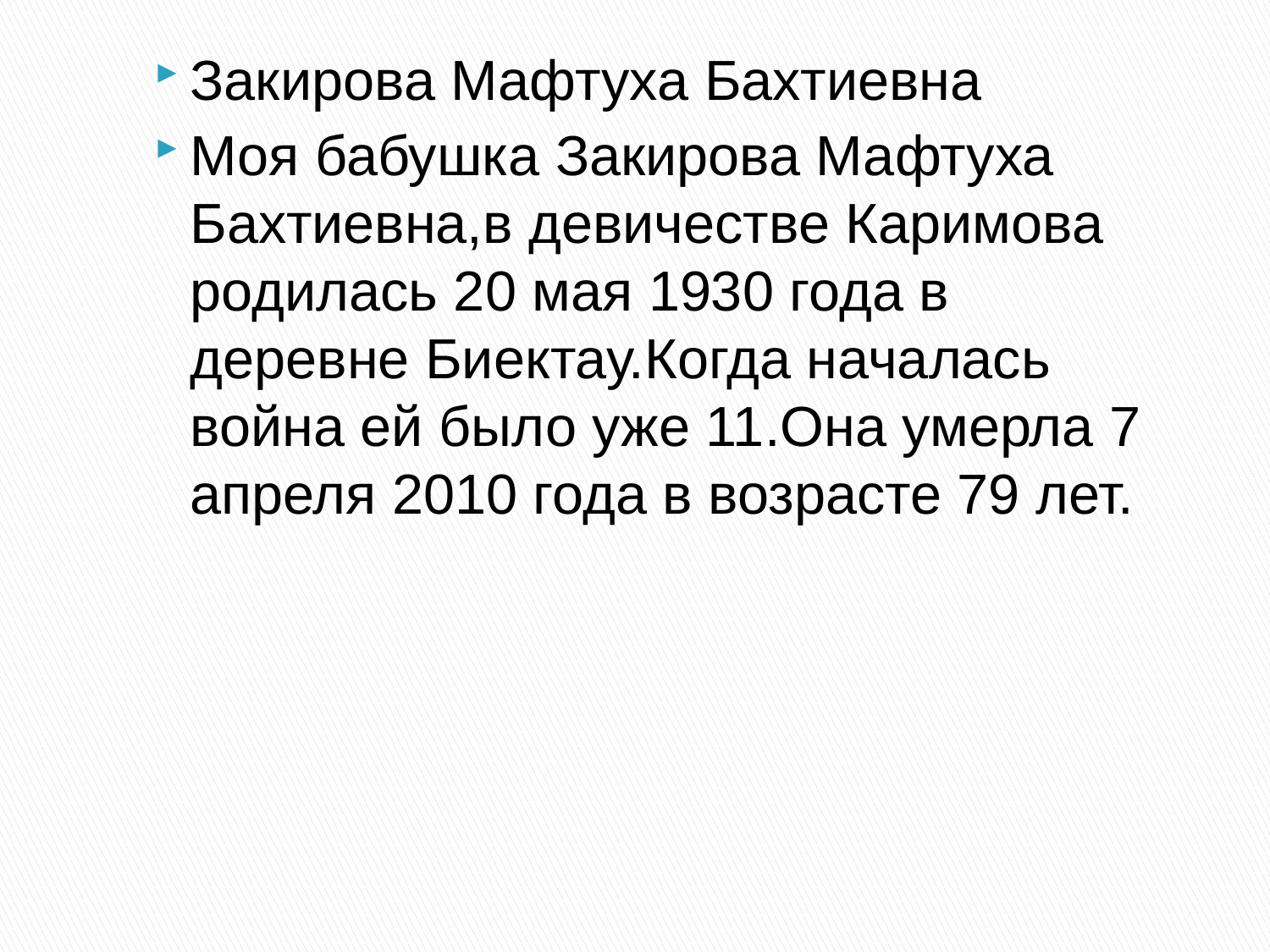

Закирова Мафтуха Бахтиевна
Моя бабушка Закирова Мафтуха Бахтиевна,в девичестве Каримова родилась 20 мая 1930 года в деревне Биектау.Когда началась война ей было уже 11.Она умерла 7 апреля 2010 года в возрасте 79 лет.

#